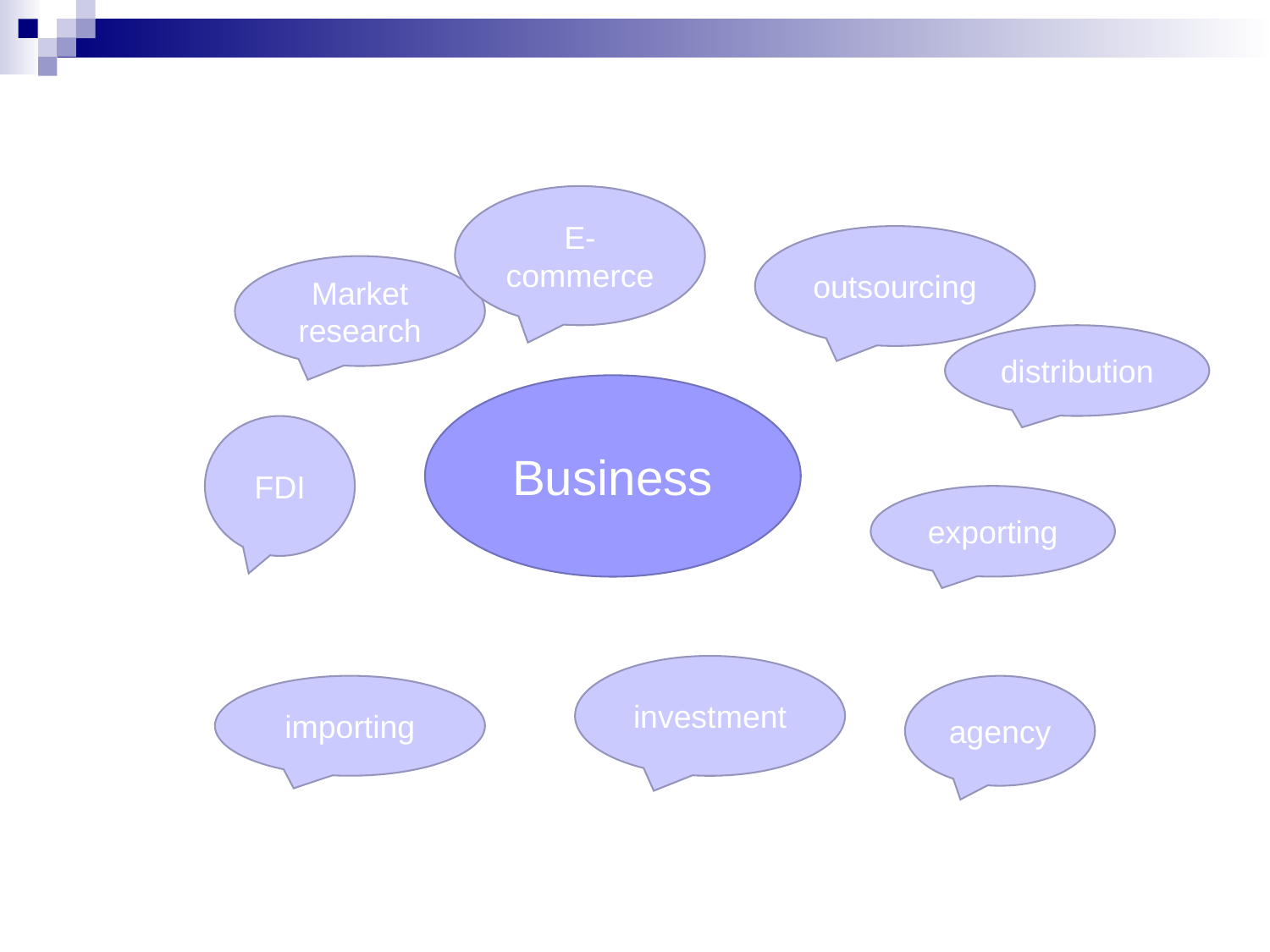

E-commerce
outsourcing
Market research
distribution
Business
FDI
exporting
investment
importing
agency